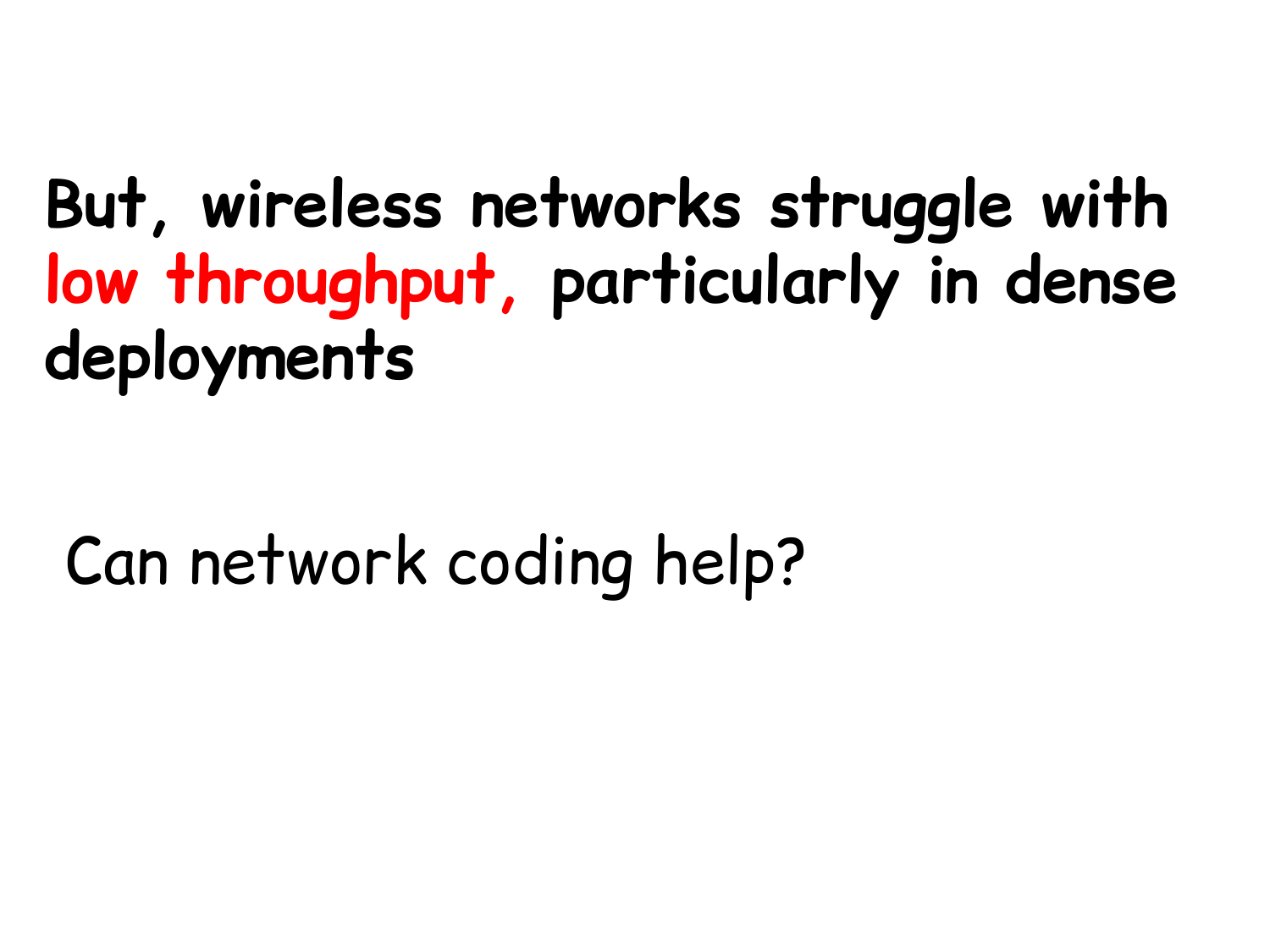

# But, wireless networks struggle with low throughput, particularly in dense deployments
Can network coding help?